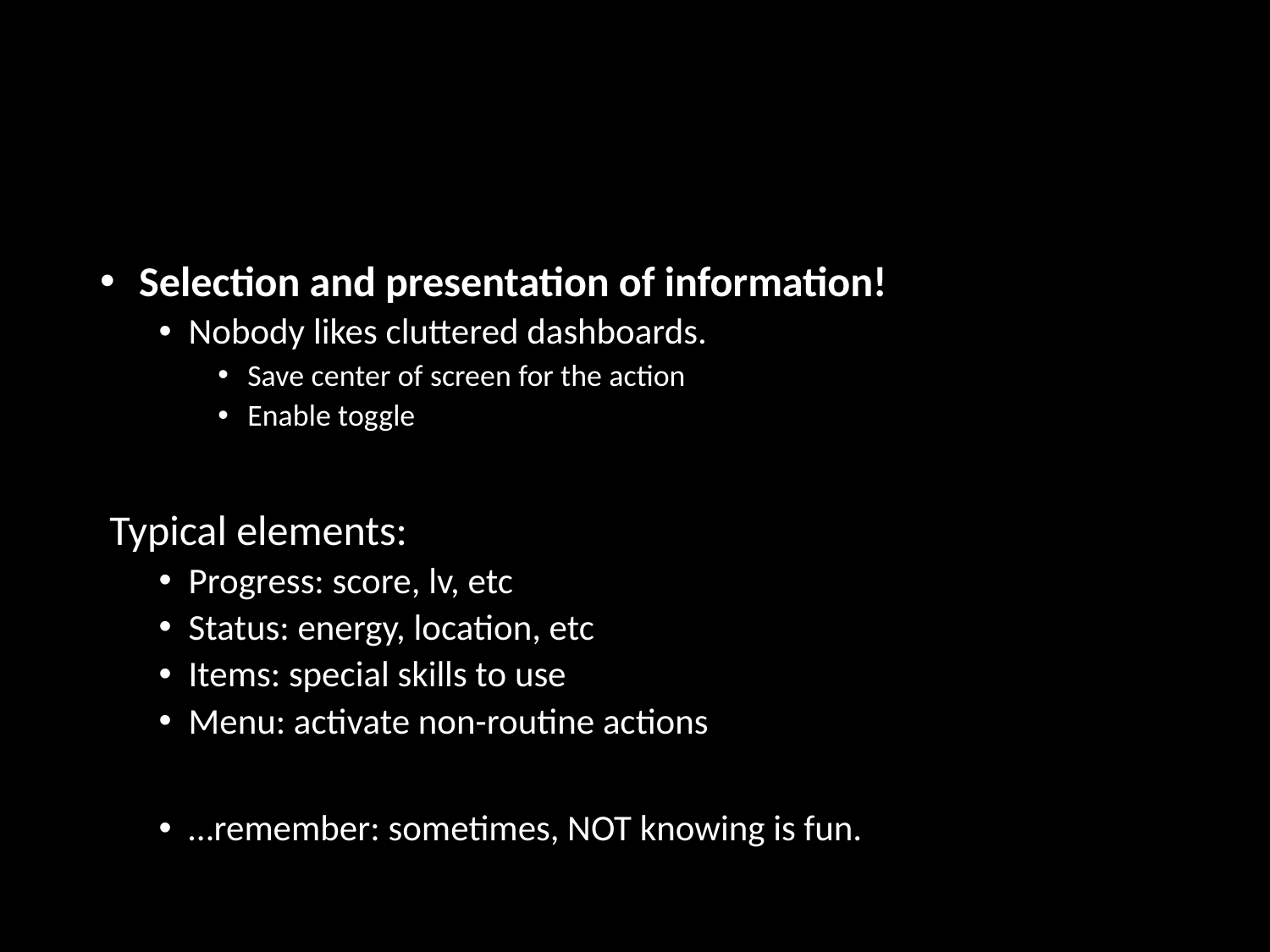

#
 Selection and presentation of information!
Nobody likes cluttered dashboards.
Save center of screen for the action
Enable toggle

 Typical elements:
Progress: score, lv, etc
Status: energy, location, etc
Items: special skills to use
Menu: activate non-routine actions

…remember: sometimes, NOT knowing is fun.